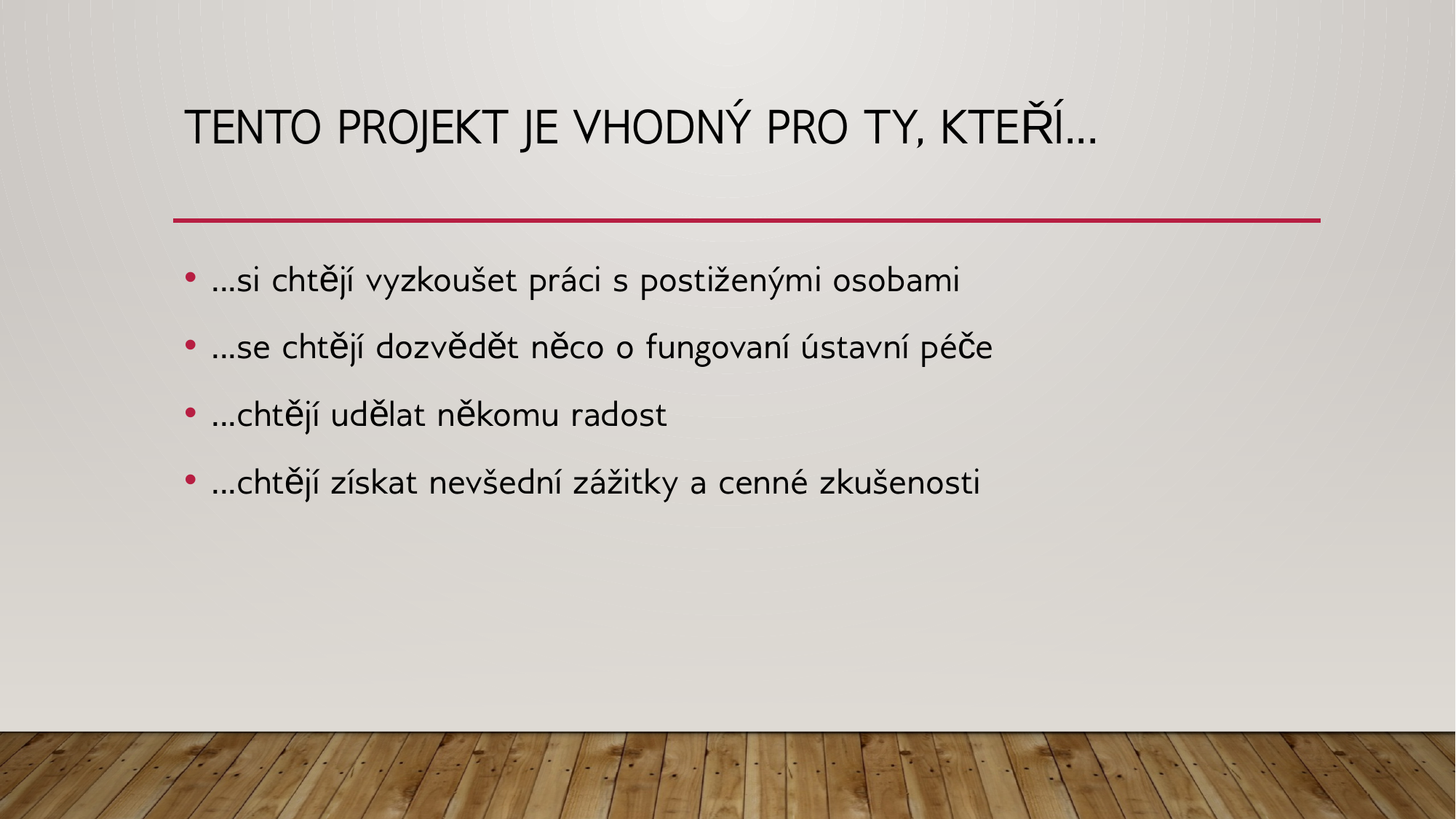

# Tento projekt je vhodný pro ty, kteří...
...si chtějí vyzkoušet práci s postiženými osobami
...se chtějí dozvědět něco o fungovaní ústavní péče
...chtějí udělat někomu radost
...chtějí získat nevšední zážitky a cenné zkušenosti